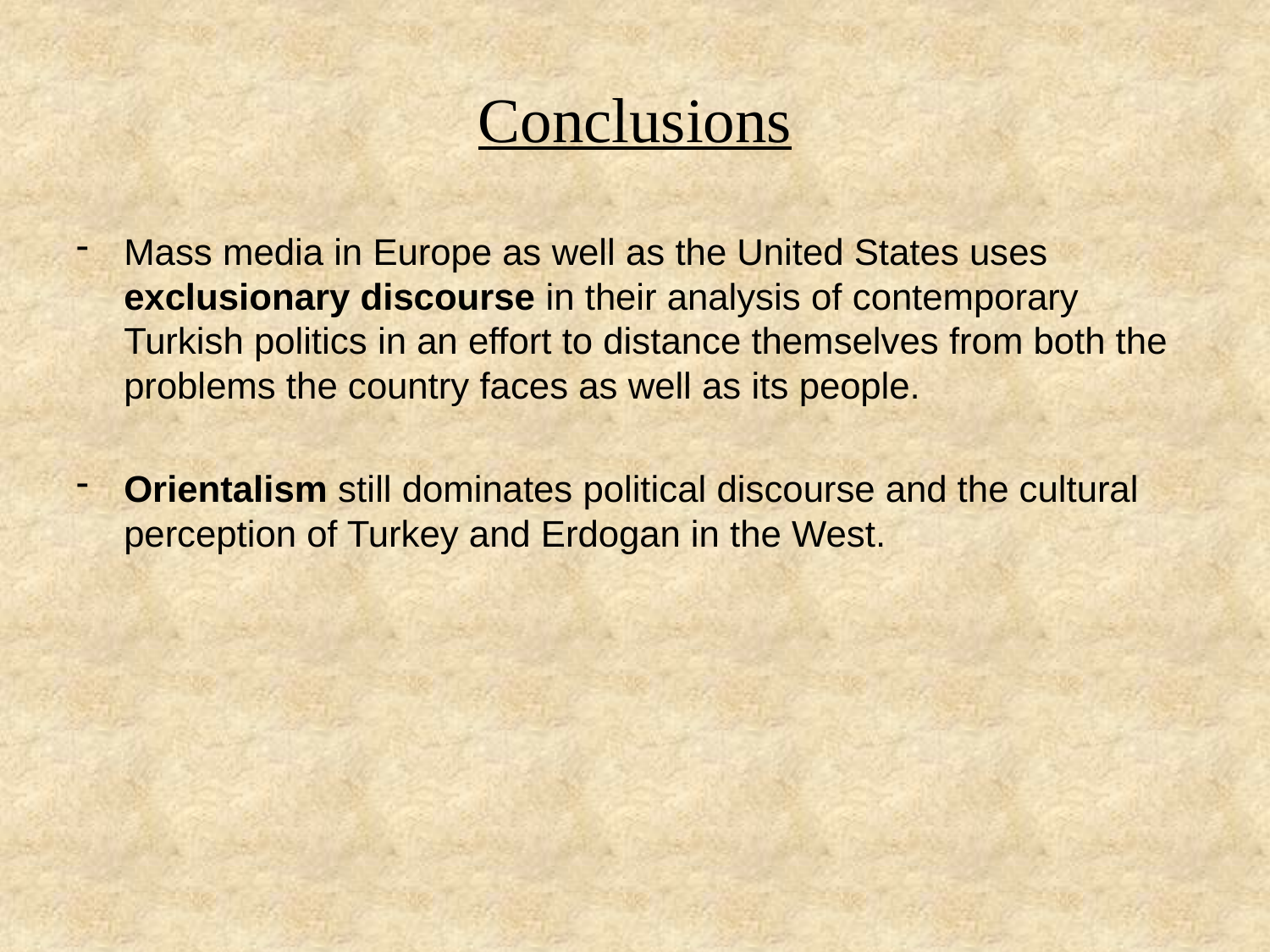

# Conclusions
Mass media in Europe as well as the United States uses exclusionary discourse in their analysis of contemporary Turkish politics in an effort to distance themselves from both the problems the country faces as well as its people.

Orientalism still dominates political discourse and the cultural perception of Turkey and Erdogan in the West.